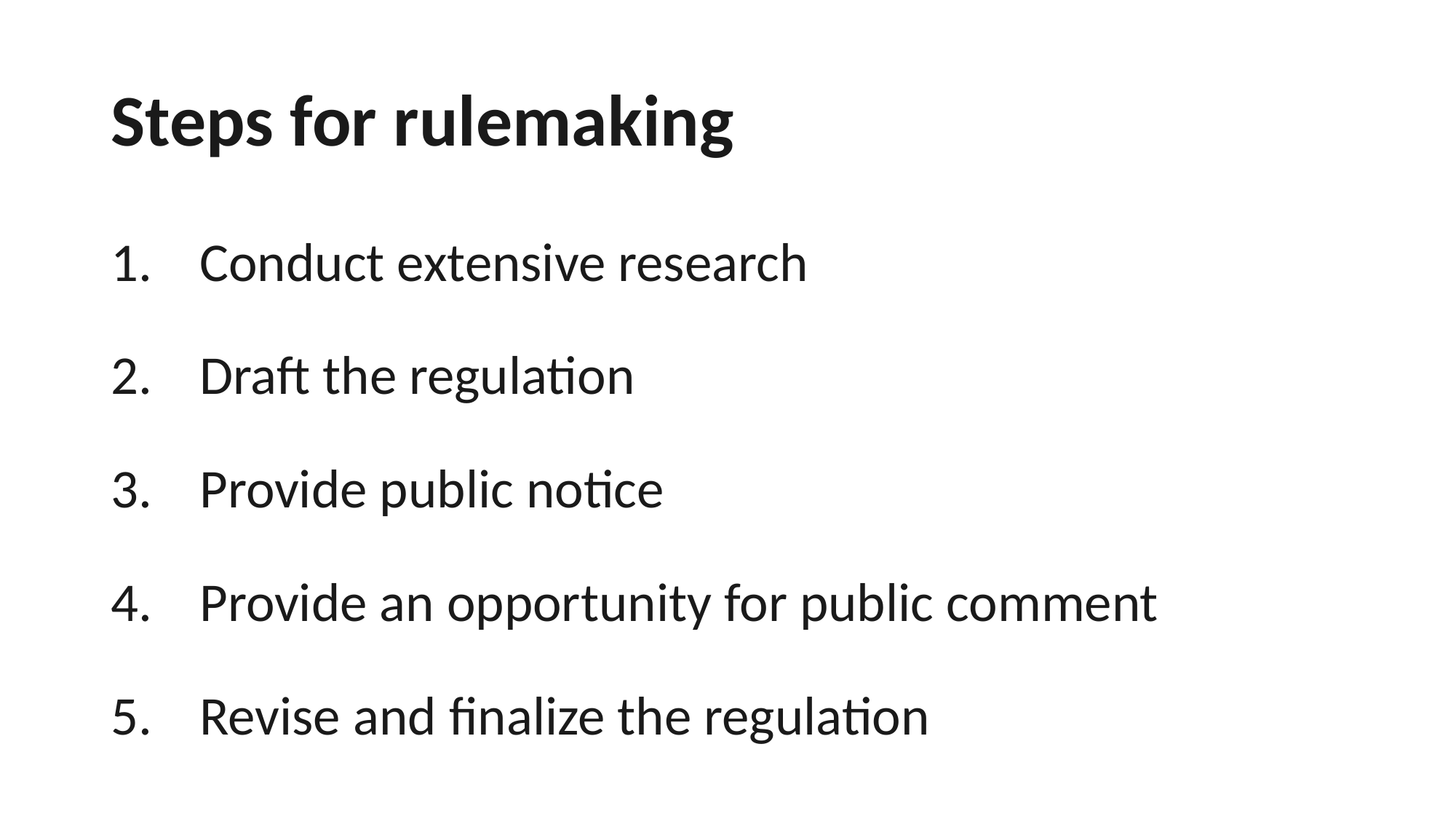

# Steps for rulemaking
Conduct extensive research
Draft the regulation
Provide public notice
Provide an opportunity for public comment
Revise and finalize the regulation